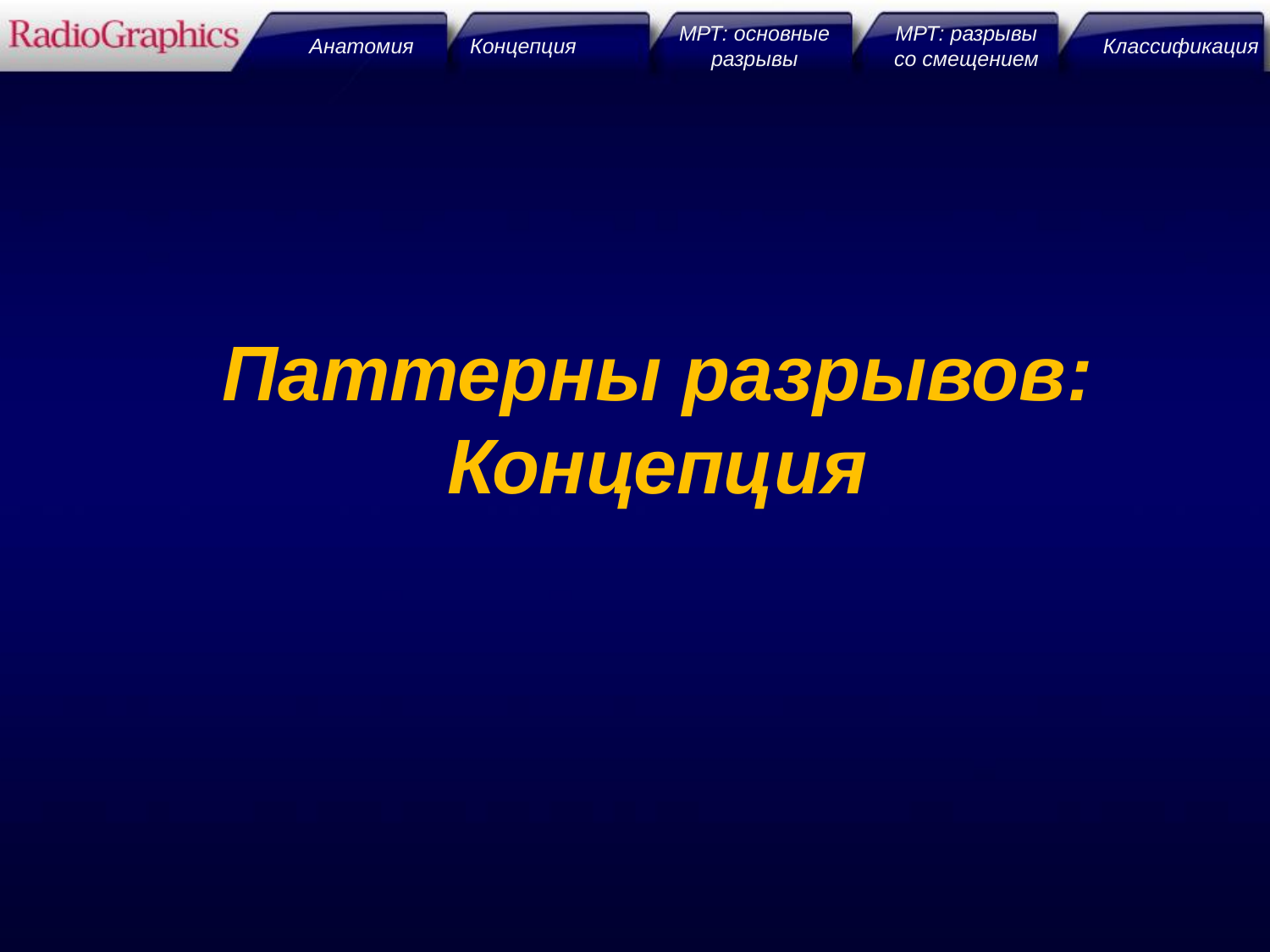

МРТ: разрывы
со смещением
МРТ: основные
разрывы

Классификация
Анатомия
Концепция
Паттерны разрывов:
Концепция